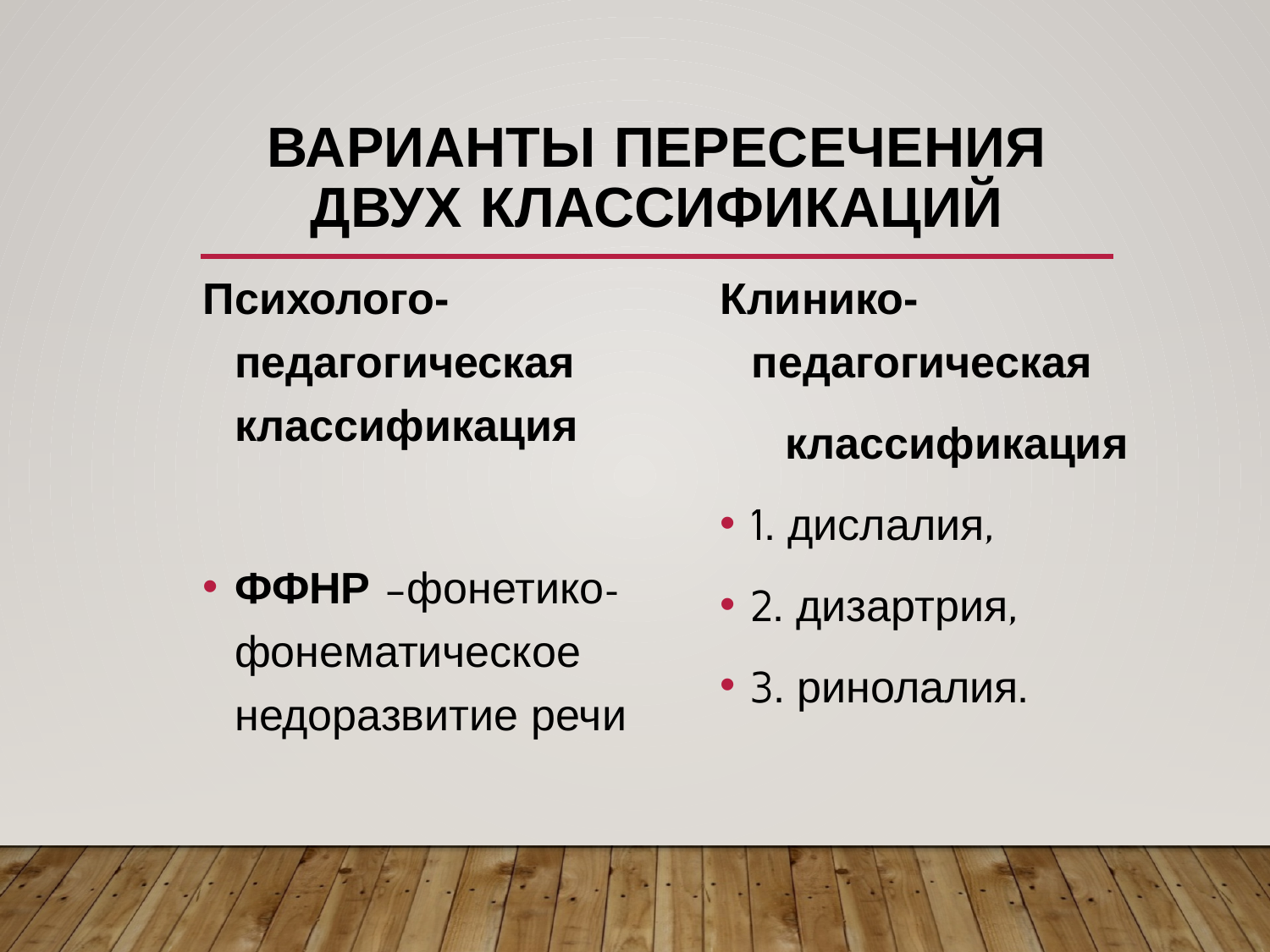

# Варианты пересечения двух классификаций
Психолого-педагогическая классификация

ФФНР –фонетико-фонематическое недоразвитие речи
Клинико-педагогическая
классификация
1. дислалия,
2. дизартрия,
3. ринолалия.